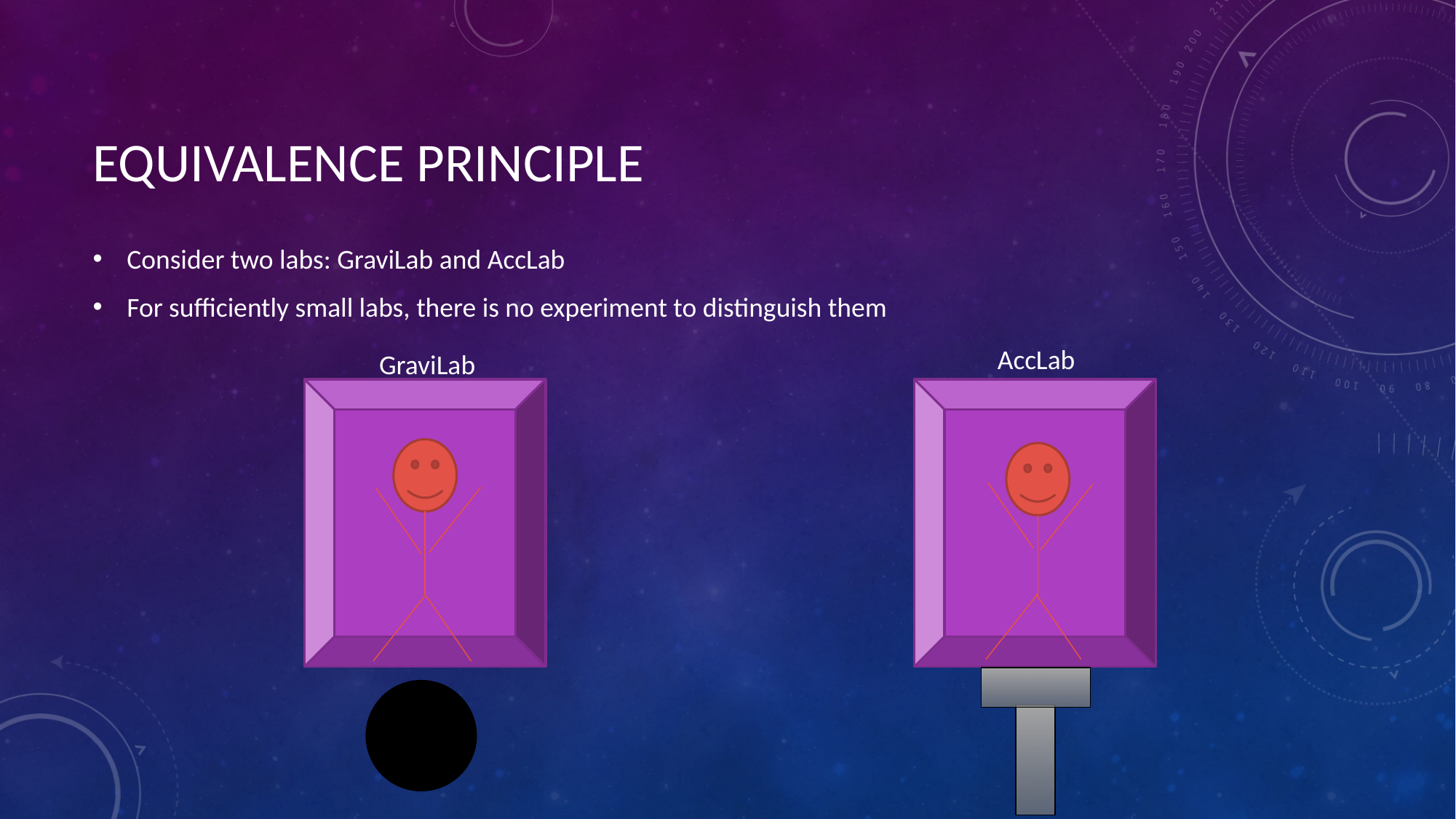

# Equivalence principle
Consider two labs: GraviLab and AccLab
For sufficiently small labs, there is no experiment to distinguish them

AccLab
GraviLab